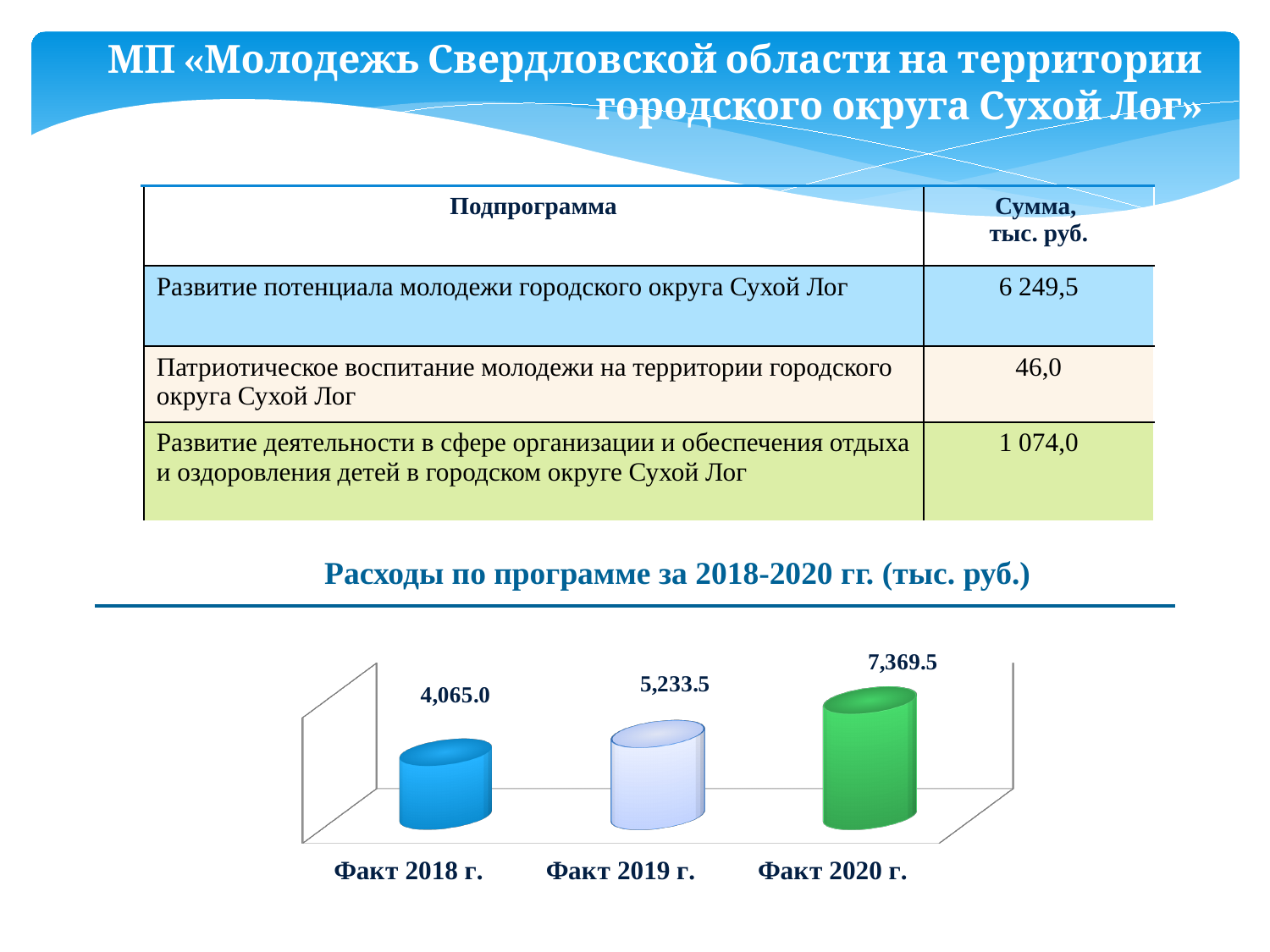

МП «Молодежь Свердловской области на территории городского округа Сухой Лог»
| Подпрограмма | Сумма, тыс. руб. |
| --- | --- |
| Развитие потенциала молодежи городского округа Сухой Лог | 6 249,5 |
| Патриотическое воспитание молодежи на территории городского округа Сухой Лог | 46,0 |
| Развитие деятельности в сфере организации и обеспечения отдыха и оздоровления детей в городском округе Сухой Лог | 1 074,0 |
          Расходы по программе за 2018-2020 гг. (тыс. руб.)

[unsupported chart]